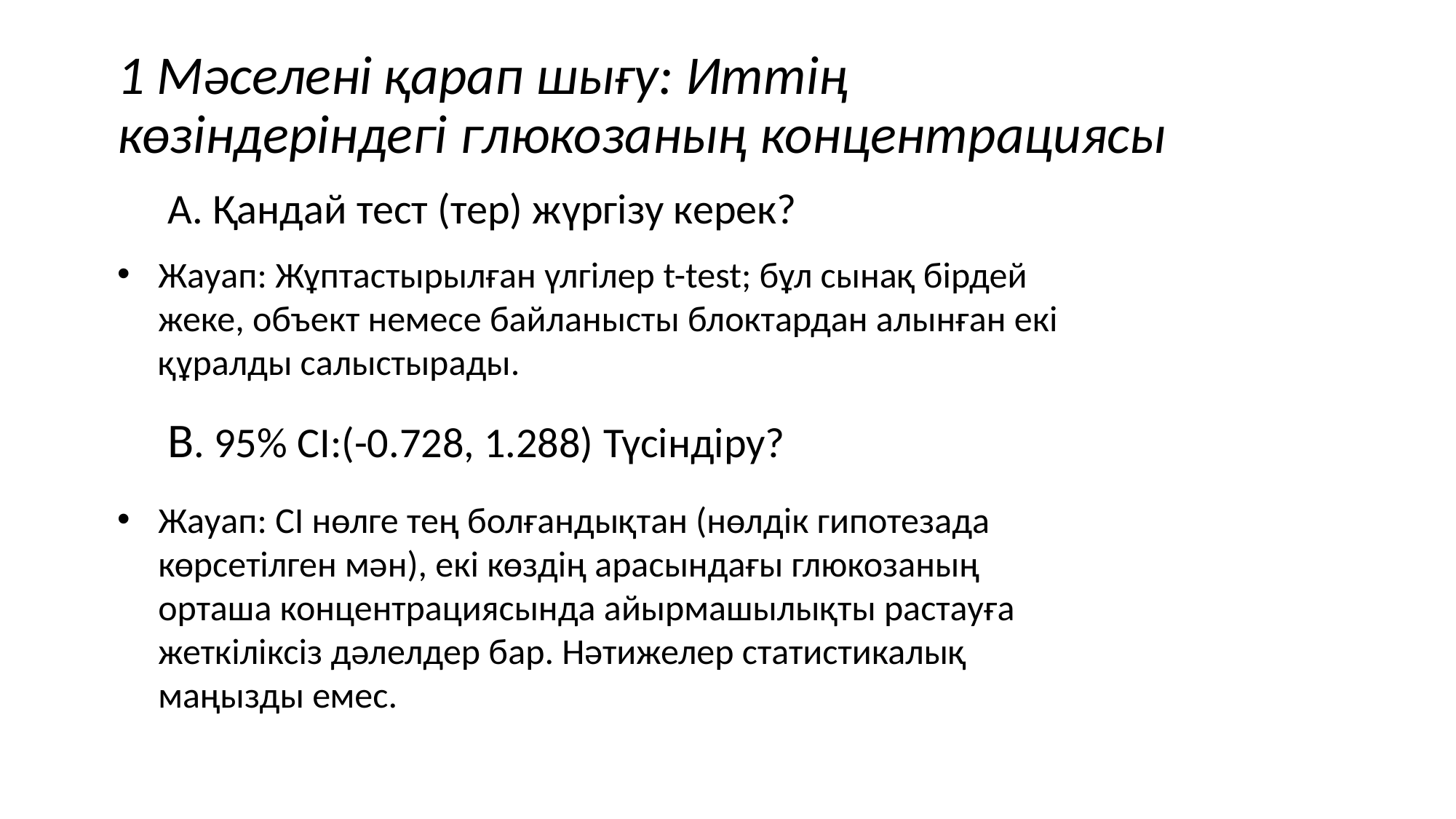

# 1 Мәселені қарап шығу: Иттің көзіндеріндегі глюкозаның концентрациясы
A. Қандай тест (тер) жүргізу керек?

Жауап: Жұптастырылған үлгілер t-test; бұл сынақ бірдей жеке, объект немесе байланысты блоктардан алынған екі құралды салыстырады.

B. 95% CI:(-0.728, 1.288) Түсіндіру?

Жауап: CI нөлге тең болғандықтан (нөлдік гипотезада көрсетілген мән), екі көздің арасындағы глюкозаның орташа концентрациясында айырмашылықты растауға жеткіліксіз дәлелдер бар. Нәтижелер статистикалық маңызды емес.